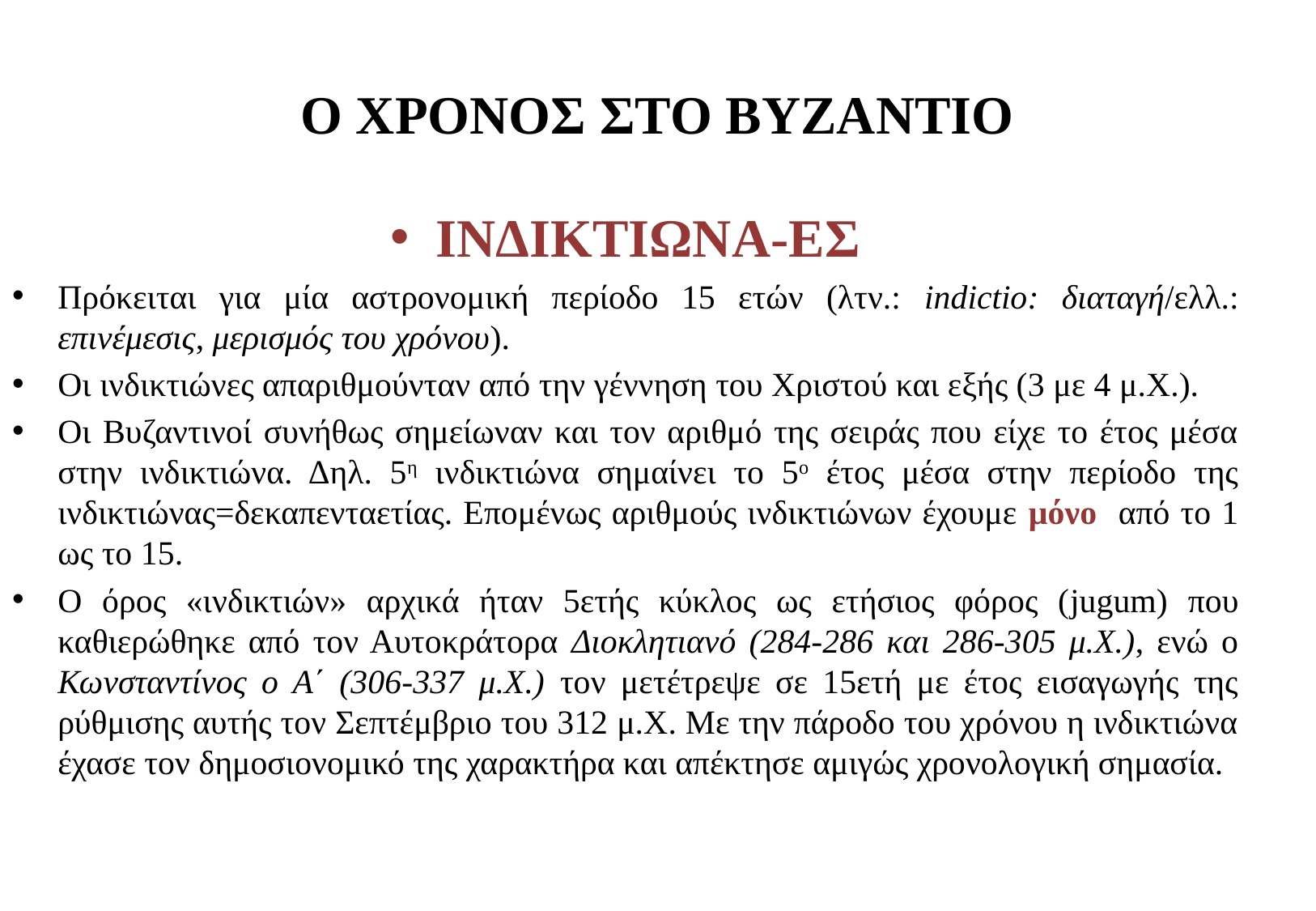

# Ο ΧΡΟΝΟΣ ΣΤΟ ΒΥΖΑΝΤΙΟ
ΙΝΔΙΚΤΙΩΝΑ-ΕΣ
Πρόκειται για μία αστρονομική περίοδο 15 ετών (λτν.: indictio: διαταγή/ελλ.: επινέμεσις, μερισμός του χρόνου).
Οι ινδικτιώνες απαριθμούνταν από την γέννηση του Χριστού και εξής (3 με 4 μ.Χ.).
Οι Βυζαντινοί συνήθως σημείωναν και τον αριθμό της σειράς που είχε το έτος μέσα στην ινδικτιώνα. Δηλ. 5η ινδικτιώνα σημαίνει το 5ο έτος μέσα στην περίοδο της ινδικτιώνας=δεκαπενταετίας. Επομένως αριθμούς ινδικτιώνων έχουμε μόνο  από το 1 ως το 15.
Ο όρος «ινδικτιών» αρχικά ήταν 5ετής κύκλος ως ετήσιος φόρος (jugum) που καθιερώθηκε από τον Αυτοκράτορα Διοκλητιανό (284-286 και 286-305 μ.Χ.), ενώ ο Κωνσταντίνος ο Α΄ (306-337 μ.Χ.) τον μετέτρεψε σε 15ετή με έτος εισαγωγής της ρύθμισης αυτής τον Σεπτέμβριο του 312 μ.Χ. Με την πάροδο του χρόνου η ινδικτιώνα έχασε τον δημοσιονομικό της χαρακτήρα και απέκτησε αμιγώς χρονολογική σημασία.